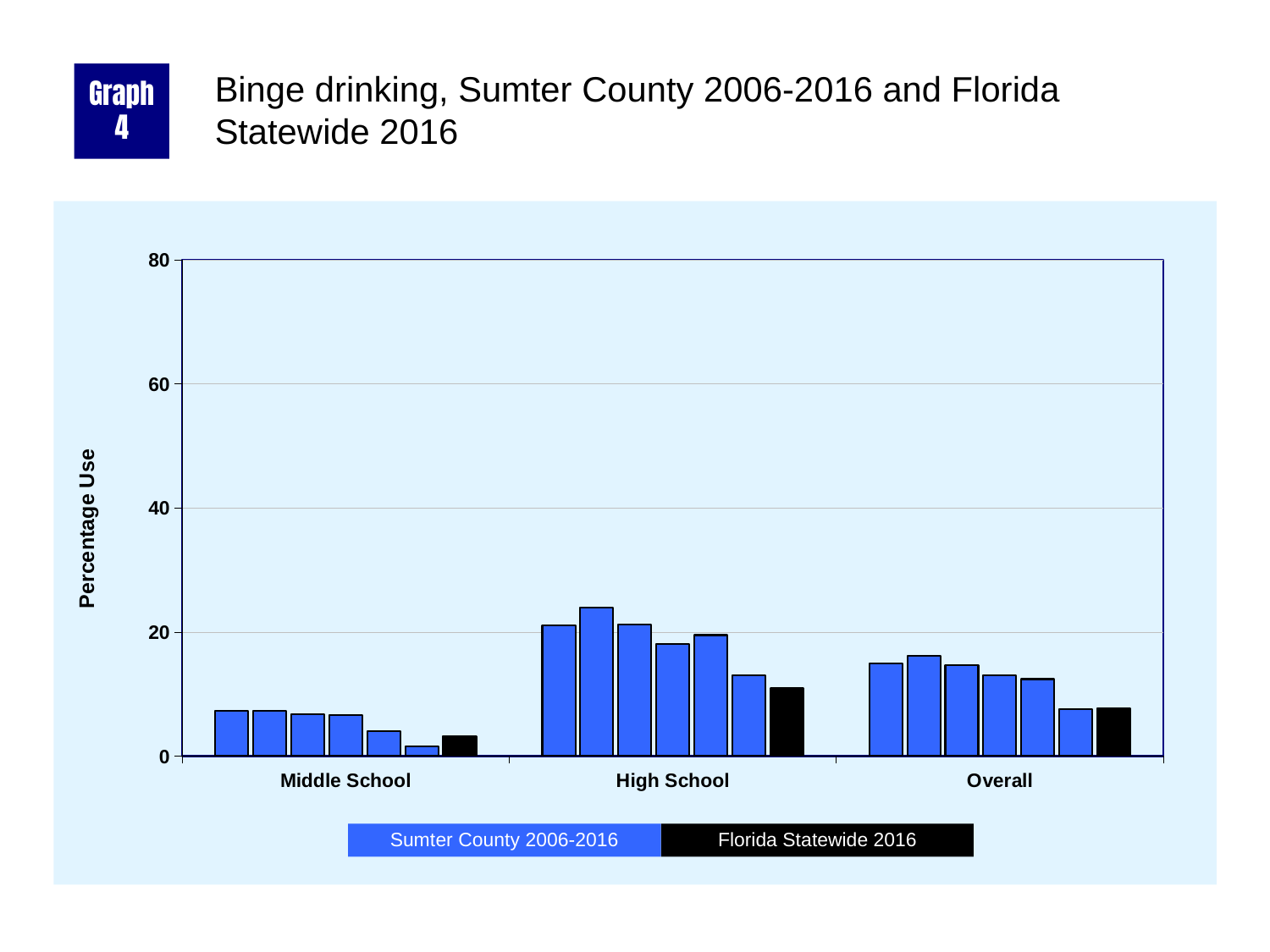

Graph 4
Binge drinking, Sumter County 2006-2016 and Florida Statewide 2016

### Chart

| Category | County 2006 | County 2008 | County 2010 | County 2012 | County 2014 | County 2016 | Florida 2016 |
|---|---|---|---|---|---|---|---|
| Middle School | 7.3 | 7.3 | 6.7 | 6.6 | 4.0 | 1.6 | 3.2 |
| High School | 21.1 | 23.9 | 21.2 | 18.1 | 19.5 | 13.0 | 10.9 |
| Overall | 14.9 | 16.1 | 14.7 | 13.0 | 12.4 | 7.6 | 7.7 |
Florida Statewide 2016
Sumter County 2006-2016